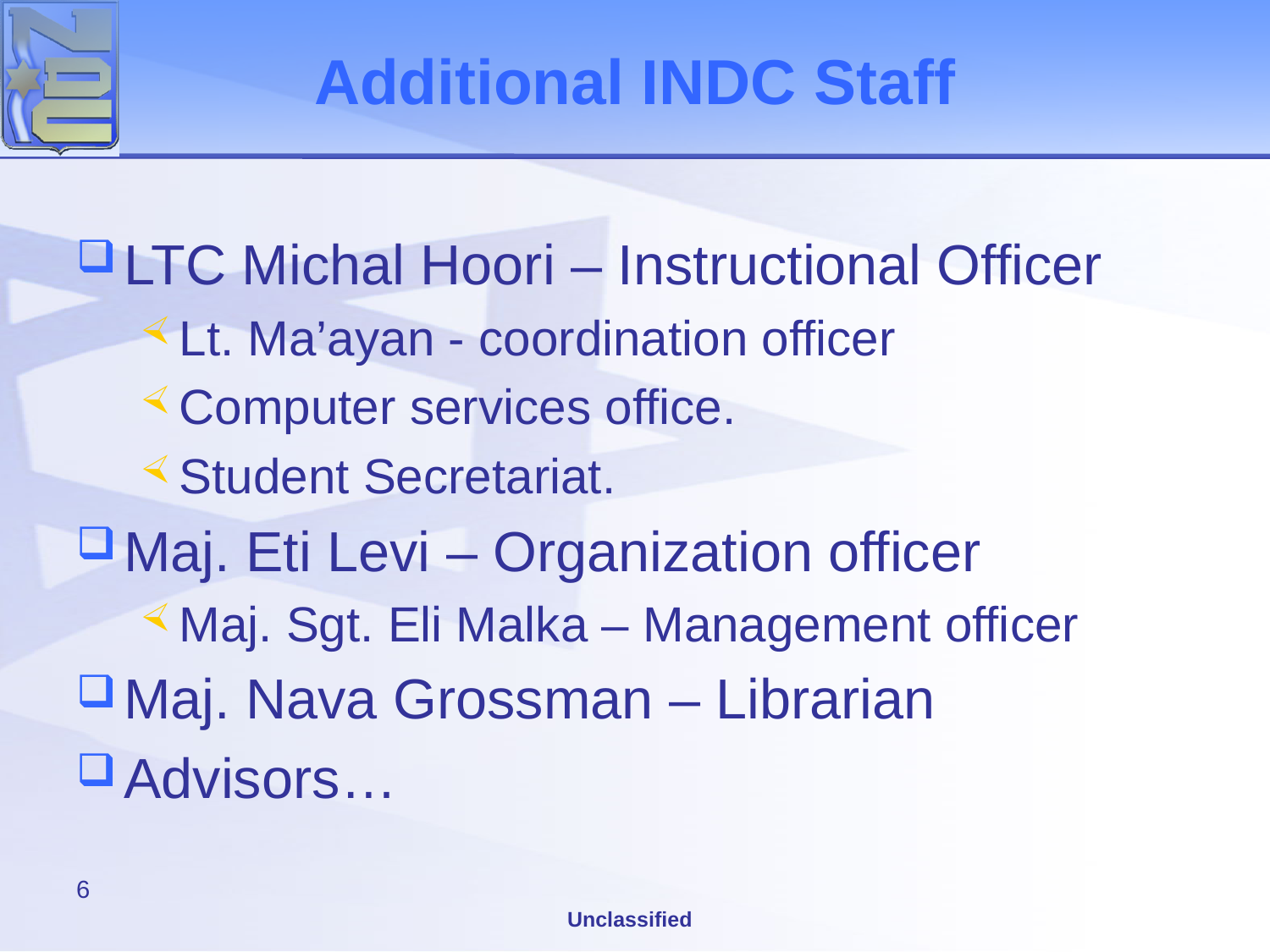

# Additional INDC Staff
LTC Michal Hoori – Instructional Officer
Lt. Ma’ayan - coordination officer
Computer services office.
Student Secretariat.
Maj. Eti Levi – Organization officer
Maj. Sgt. Eli Malka – Management officer
Maj. Nava Grossman – Librarian
Advisors…
6
Unclassified